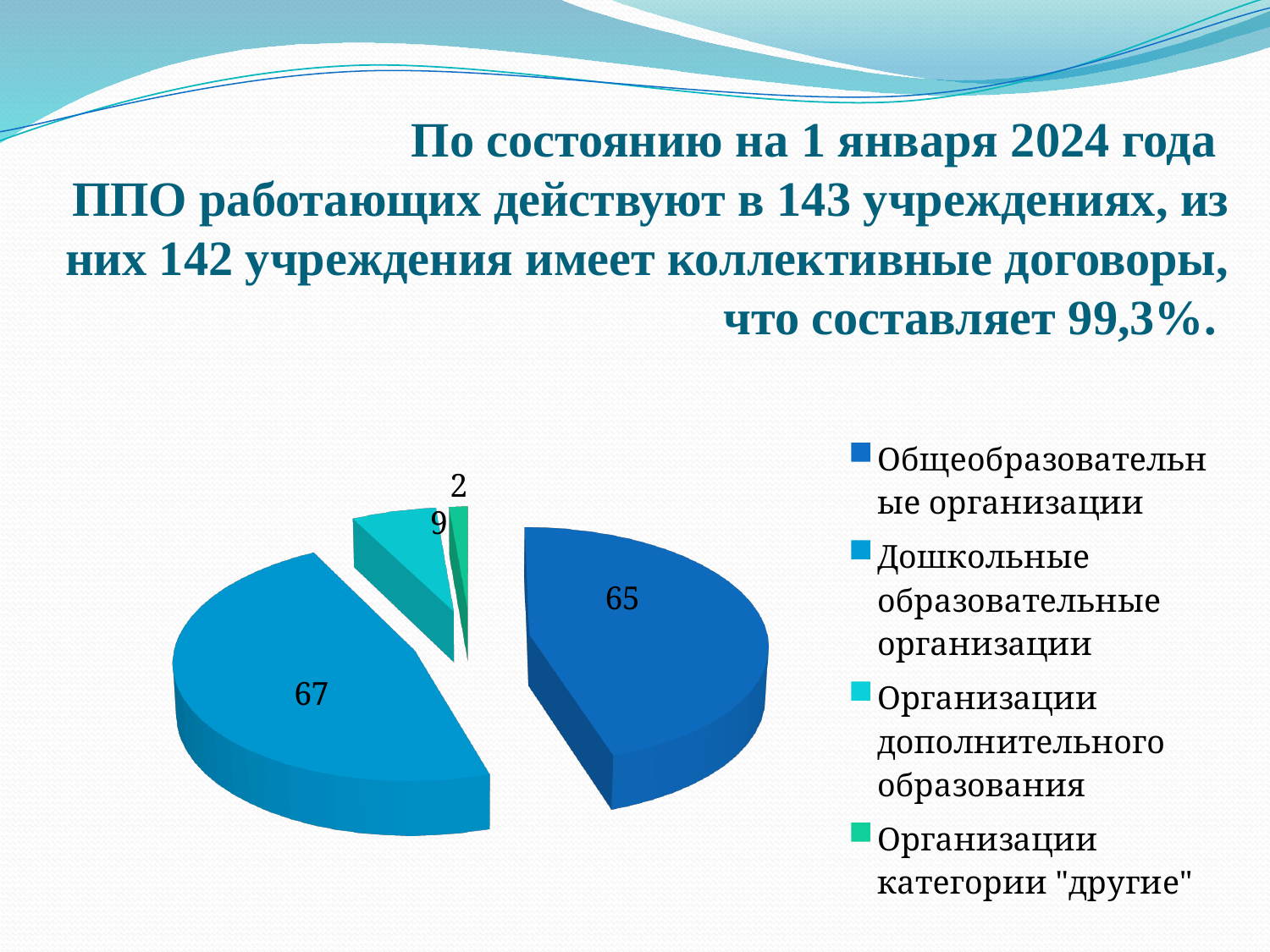

# По состоянию на 1 января 2024 года ППО работающих действуют в 143 учреждениях, из них 142 учреждения имеет коллективные договоры, что составляет 99,3%.

[unsupported chart]